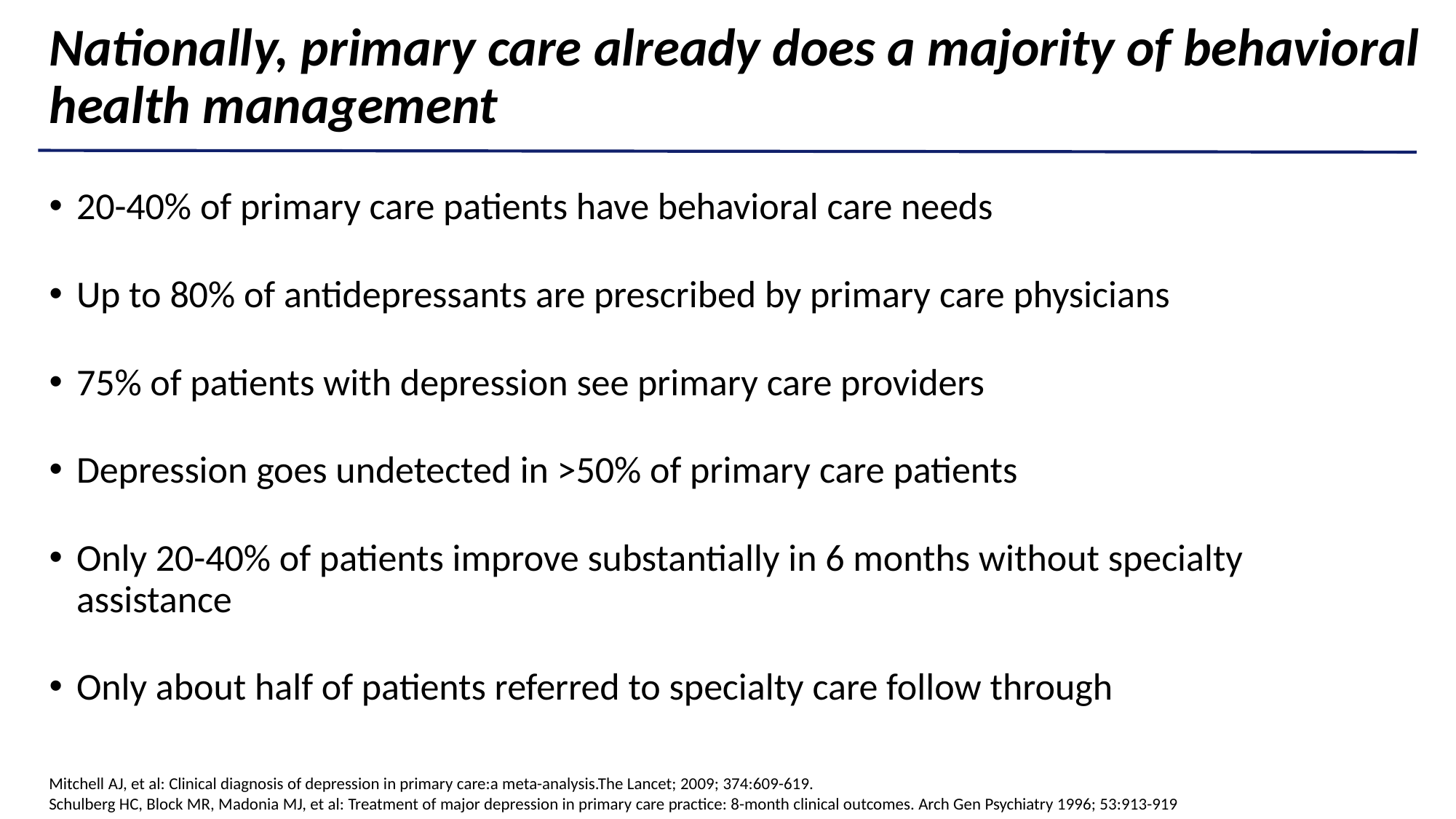

Nationally, primary care already does a majority of behavioral health management
20-40% of primary care patients have behavioral care needs

Up to 80% of antidepressants are prescribed by primary care physicians

75% of patients with depression see primary care providers

Depression goes undetected in >50% of primary care patients

Only 20-40% of patients improve substantially in 6 months without specialty assistance

Only about half of patients referred to specialty care follow through
Mitchell AJ, et al: Clinical diagnosis of depression in primary care:a meta-analysis.The Lancet; 2009; 374:609-619.
Schulberg HC, Block MR, Madonia MJ, et al: Treatment of major depression in primary care practice: 8-month clinical outcomes. Arch Gen Psychiatry 1996; 53:913-919